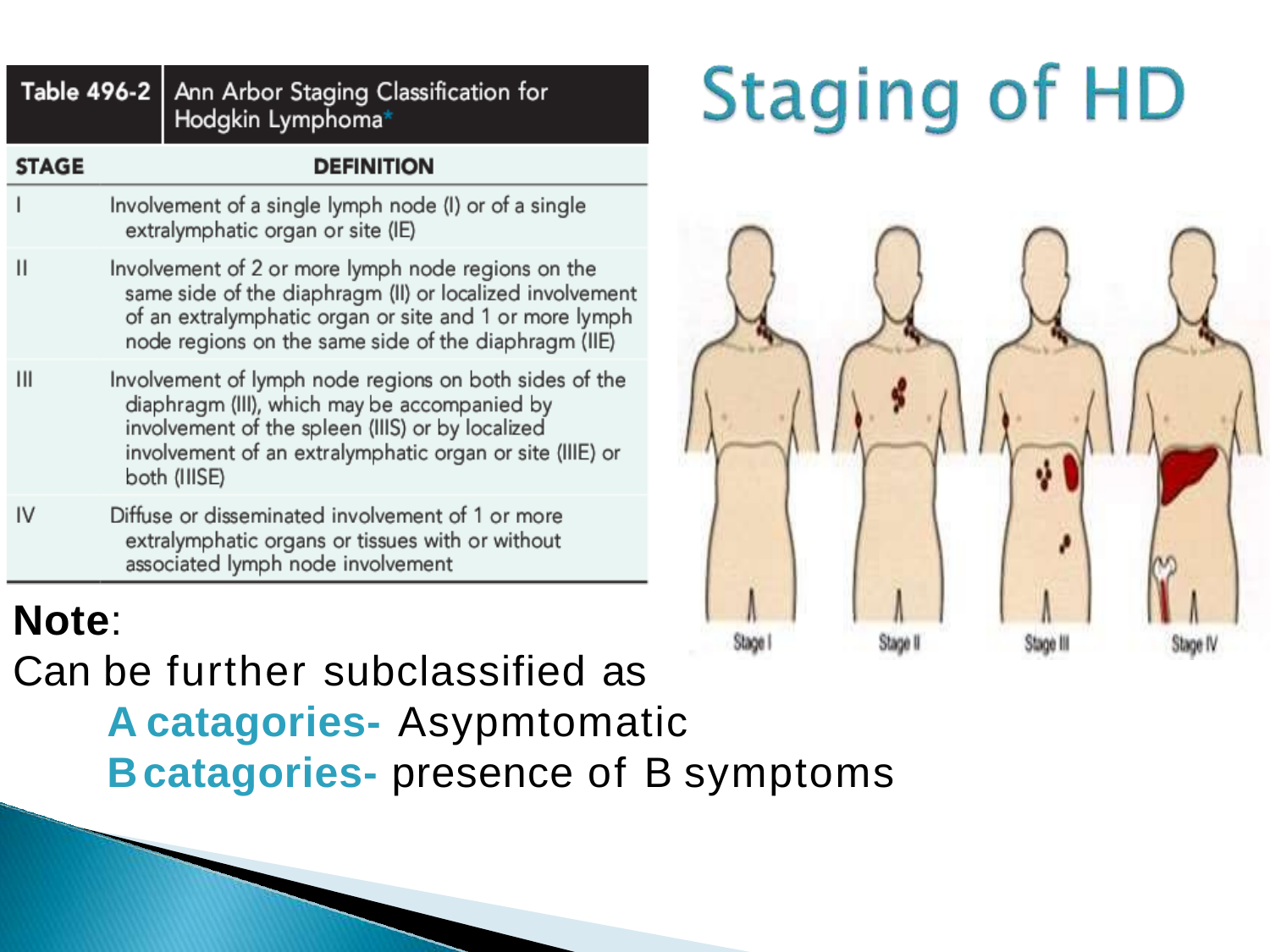

Note:
Can be further subclassified as
A catagories- Asypmtomatic
B catagories- presence of B symptoms